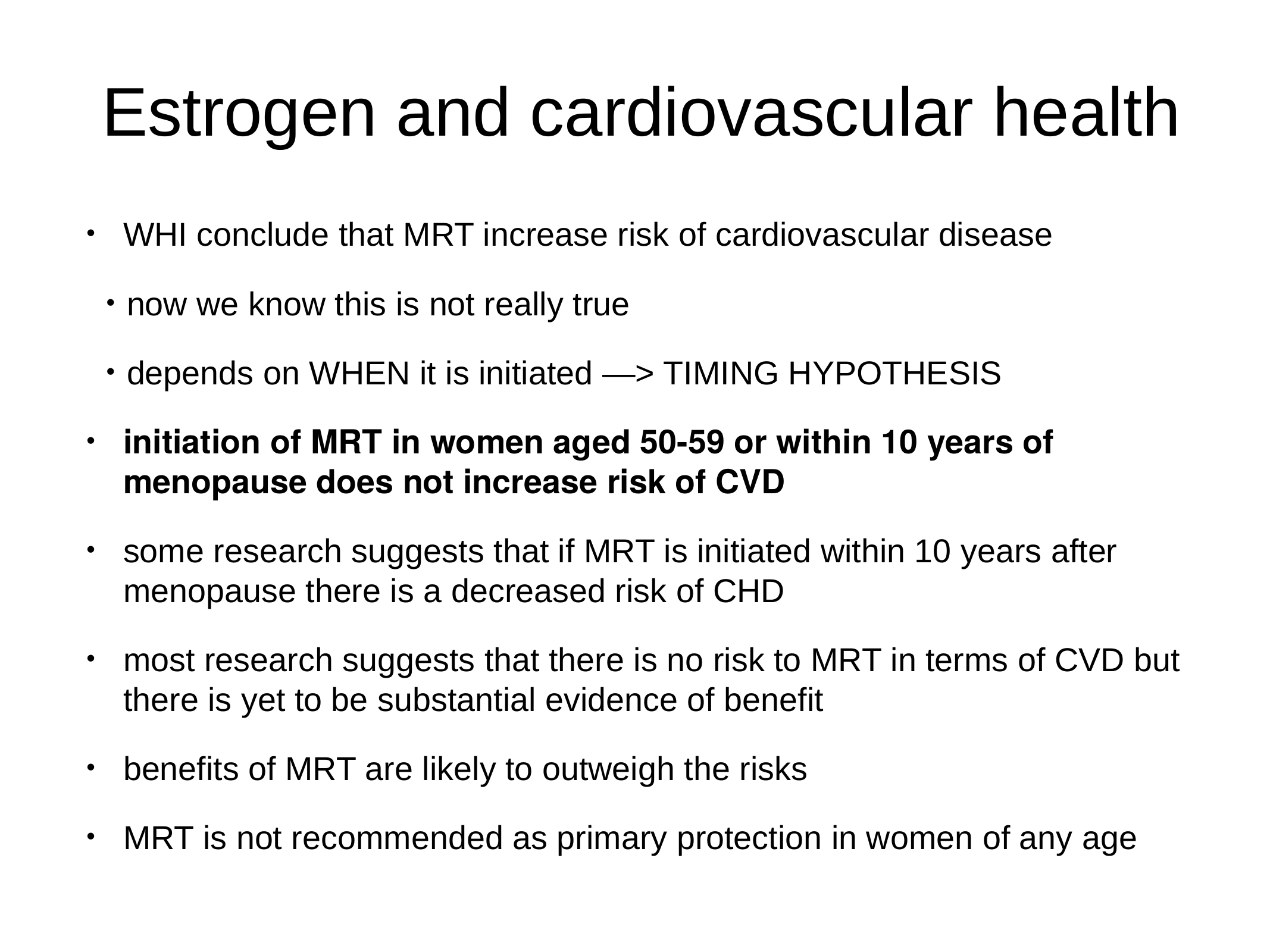

# Estrogen and cardiovascular health
WHI conclude that MRT increase risk of cardiovascular disease
now we know this is not really true
depends on WHEN it is initiated —> TIMING HYPOTHESIS
initiation of MRT in women aged 50-59 or within 10 years of menopause does not increase risk of CVD
some research suggests that if MRT is initiated within 10 years after menopause there is a decreased risk of CHD
most research suggests that there is no risk to MRT in terms of CVD but there is yet to be substantial evidence of benefit
benefits of MRT are likely to outweigh the risks
MRT is not recommended as primary protection in women of any age